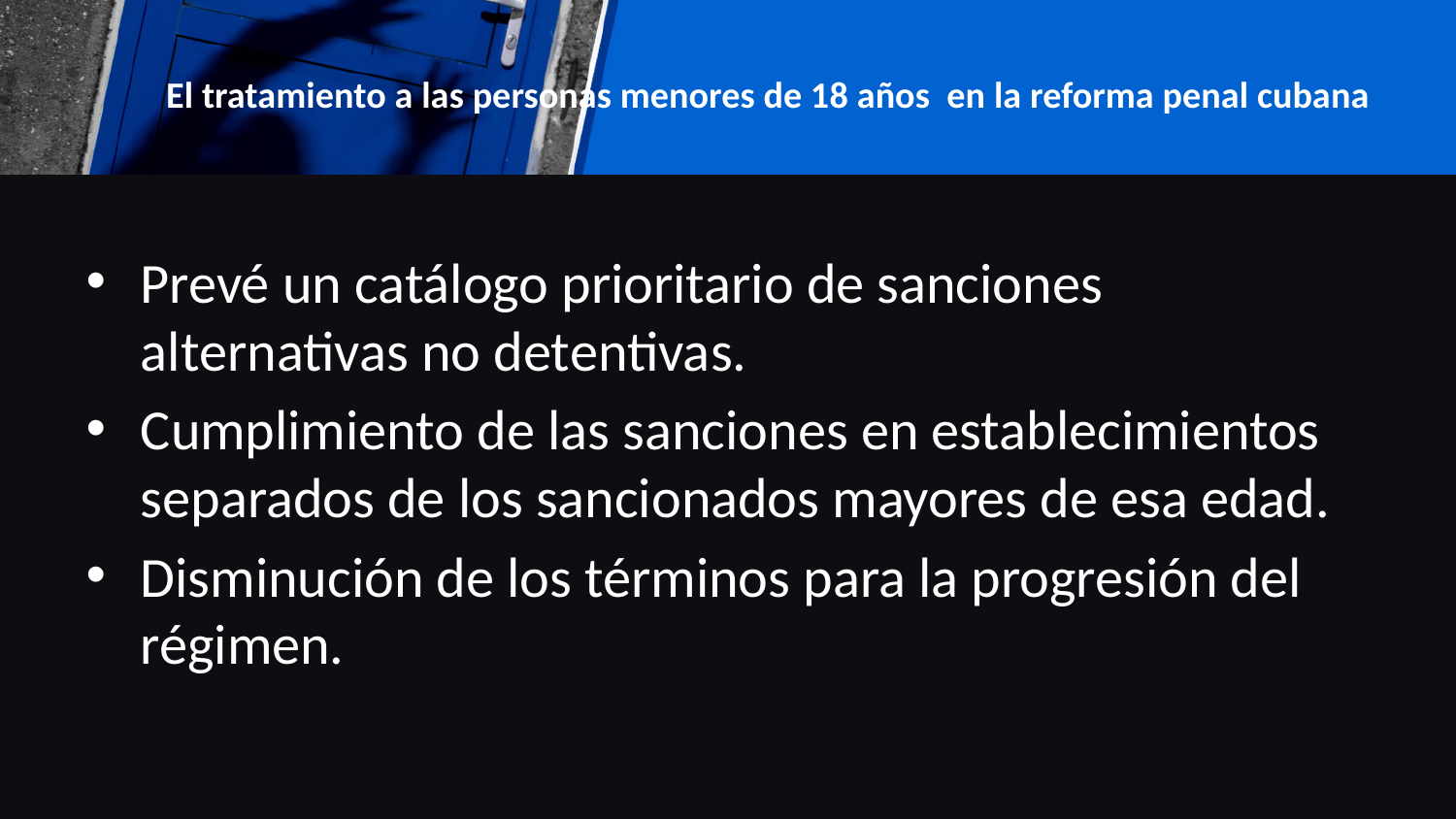

# El tratamiento a las personas menores de 18 años  en la reforma penal cubana
Prevé un catálogo prioritario de sanciones alternativas no detentivas.
Cumplimiento de las sanciones en establecimientos separados de los sancionados mayores de esa edad.
Disminución de los términos para la progresión del régimen.